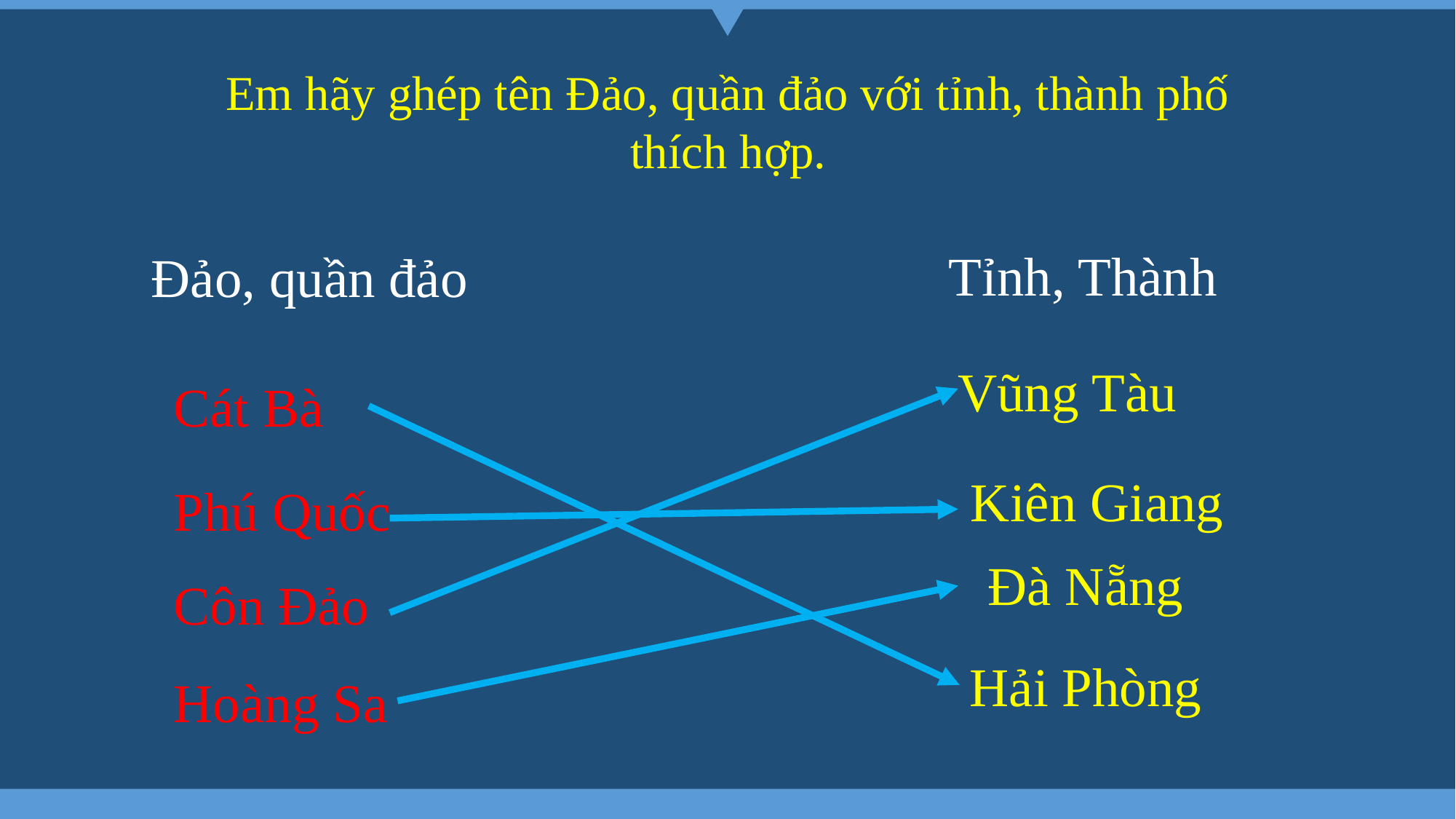

Em hãy ghép tên Đảo, quần đảo với tỉnh, thành phố thích hợp.
Tỉnh, Thành
Đảo, quần đảo
Vũng Tàu
Cát Bà
Kiên Giang
Phú Quốc
Đà Nẵng
Côn Đảo
Hải Phòng
Hoàng Sa